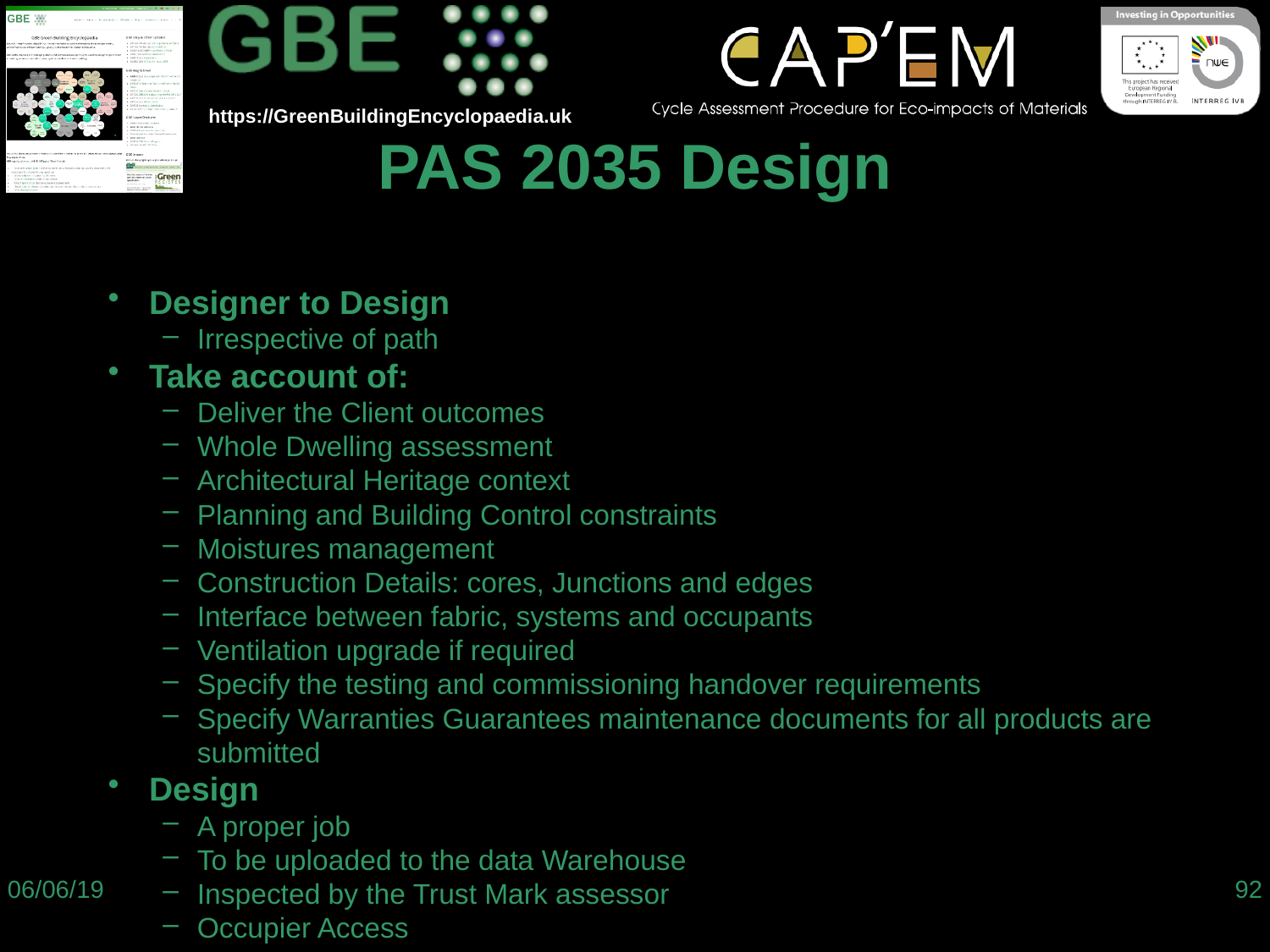

Designer to Design
Irrespective of path
Take account of:
Deliver the Client outcomes
Whole Dwelling assessment
Architectural Heritage context
Planning and Building Control constraints
Moistures management
Construction Details: cores, Junctions and edges
Interface between fabric, systems and occupants
Ventilation upgrade if required
Specify the testing and commissioning handover requirements
Specify Warranties Guarantees maintenance documents for all products are submitted
Design
A proper job
To be uploaded to the data Warehouse
Inspected by the Trust Mark assessor
Occupier Access
PAS 2035 Design
06/06/19
92